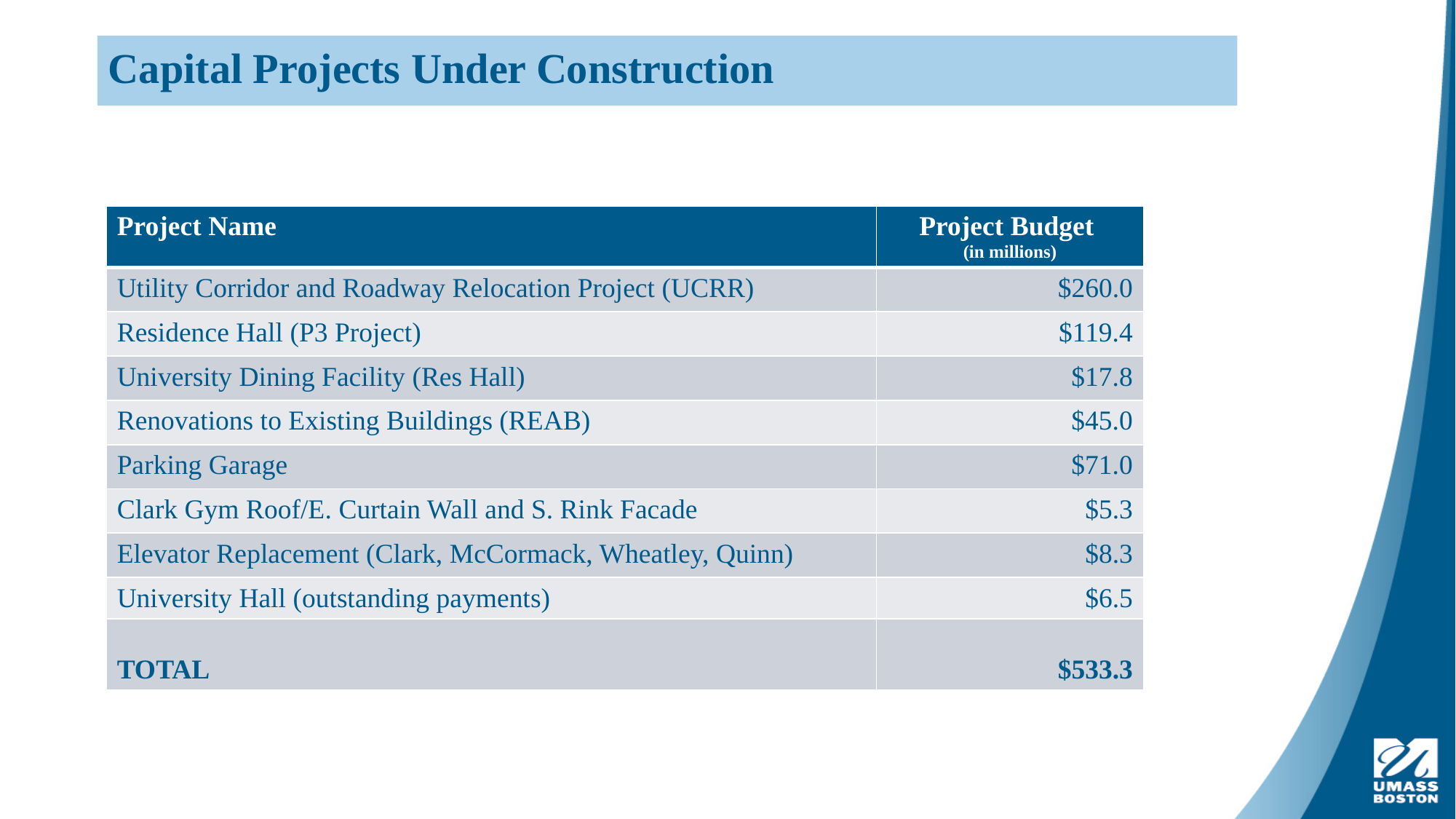

# Capital Projects Under Construction
| Project Name | Project Budget (in millions) |
| --- | --- |
| Utility Corridor and Roadway Relocation Project (UCRR) | $260.0 |
| Residence Hall (P3 Project) | $119.4 |
| University Dining Facility (Res Hall) | $17.8 |
| Renovations to Existing Buildings (REAB) | $45.0 |
| Parking Garage | $71.0 |
| Clark Gym Roof/E. Curtain Wall and S. Rink Facade | $5.3 |
| Elevator Replacement (Clark, McCormack, Wheatley, Quinn) | $8.3 |
| University Hall (outstanding payments) | $6.5 |
| TOTAL | $533.3 |